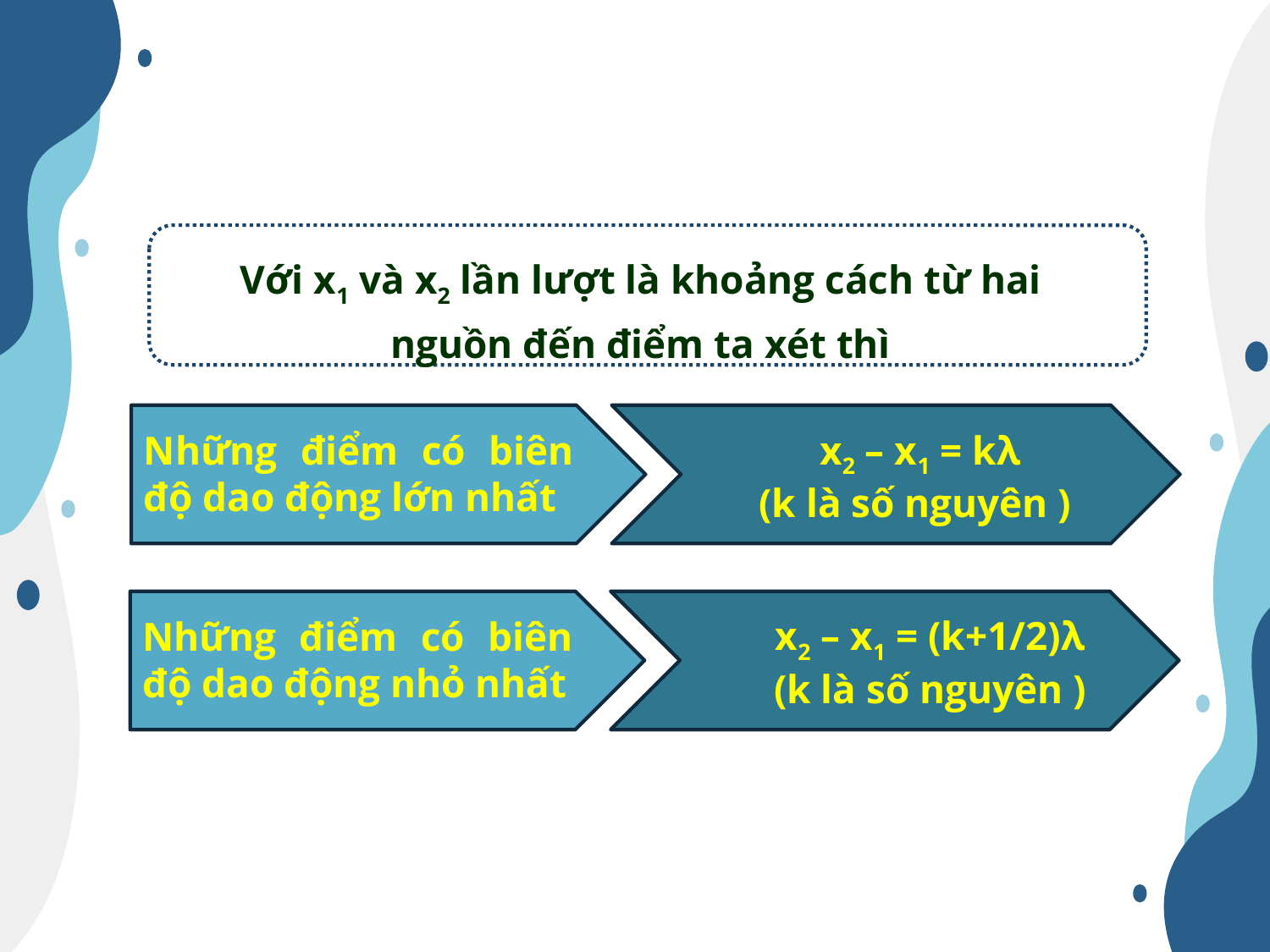

Với x1 và x2 lần lượt là khoảng cách từ hai nguồn đến điểm ta xét thì

Những điểm có biên độ dao động lớn nhất
x2 – x1 = kλ
(k là số nguyên )

x2 – x1 = (k+1/2)λ
(k là số nguyên )
Những điểm có biên độ dao động nhỏ nhất